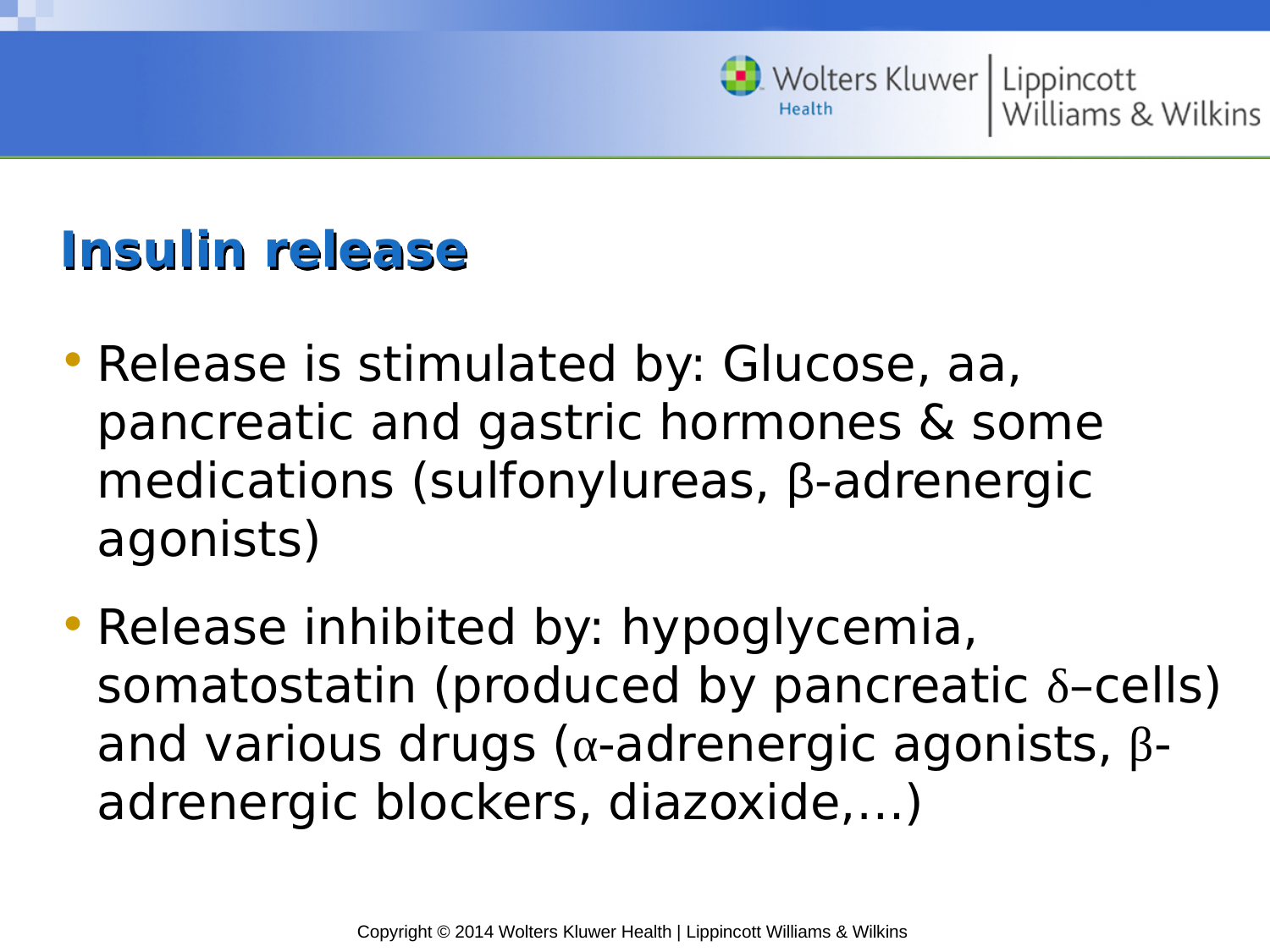

# Insulin release
Release is stimulated by: Glucose, aa, pancreatic and gastric hormones & some medications (sulfonylureas, β-adrenergic agonists)
Release inhibited by: hypoglycemia, somatostatin (produced by pancreatic δ–cells) and various drugs (α-adrenergic agonists, β-adrenergic blockers, diazoxide,…)